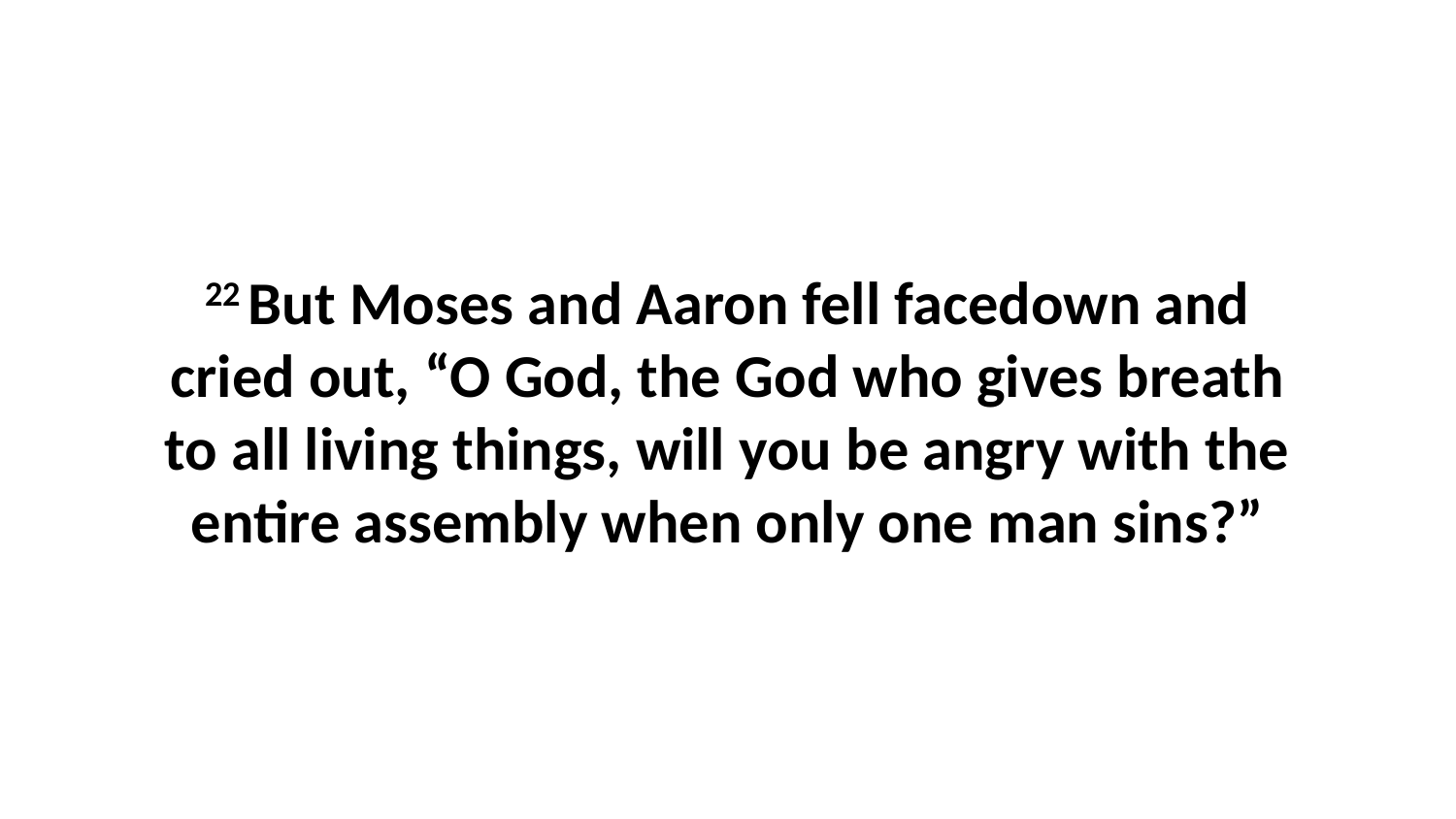

22 But Moses and Aaron fell facedown and cried out, “O God, the God who gives breath to all living things, will you be angry with the entire assembly when only one man sins?”